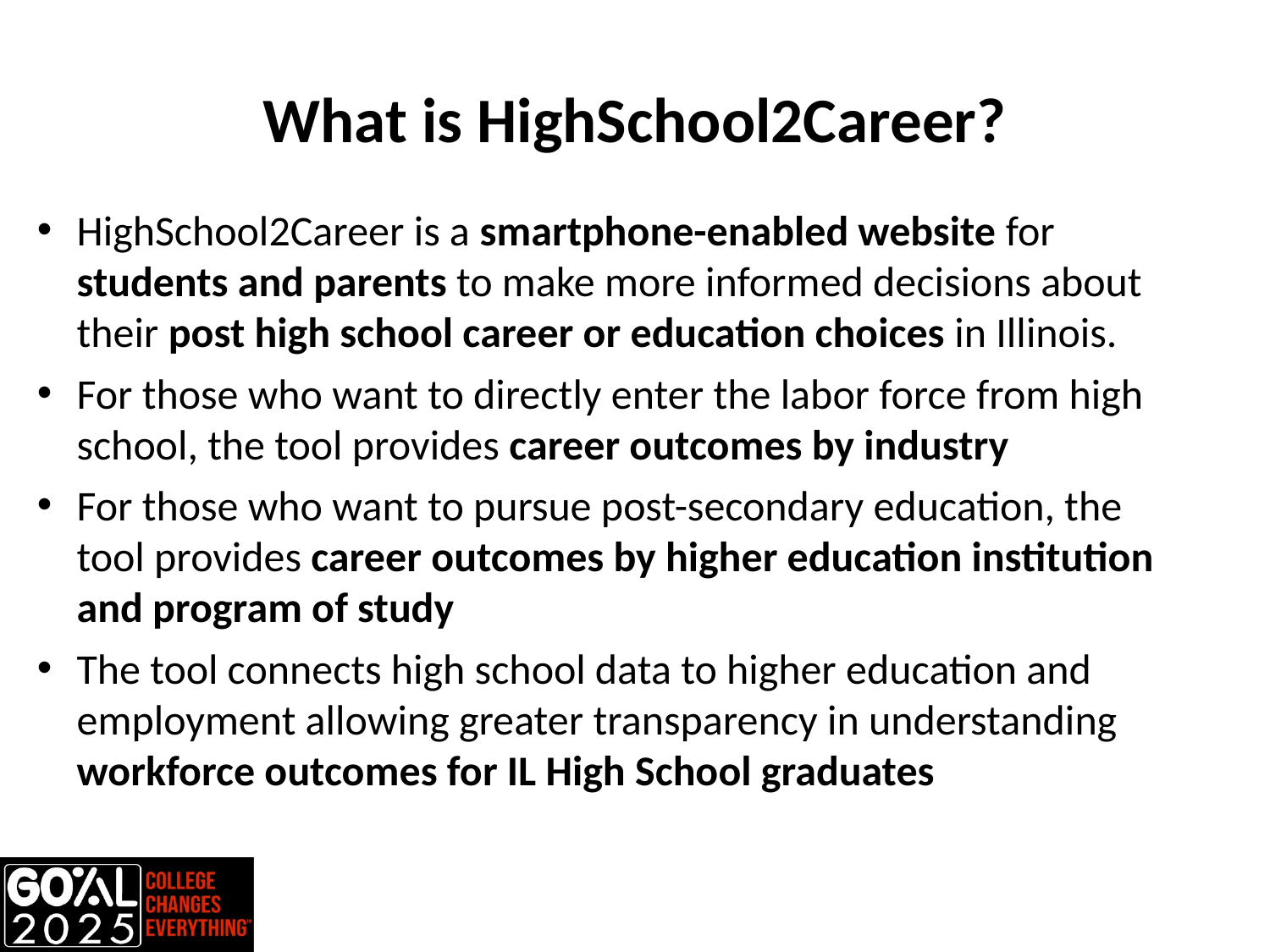

# What is HighSchool2Career?
HighSchool2Career is a smartphone-enabled website for students and parents to make more informed decisions about their post high school career or education choices in Illinois.
For those who want to directly enter the labor force from high school, the tool provides career outcomes by industry
For those who want to pursue post-secondary education, the tool provides career outcomes by higher education institution and program of study
The tool connects high school data to higher education and employment allowing greater transparency in understanding workforce outcomes for IL High School graduates